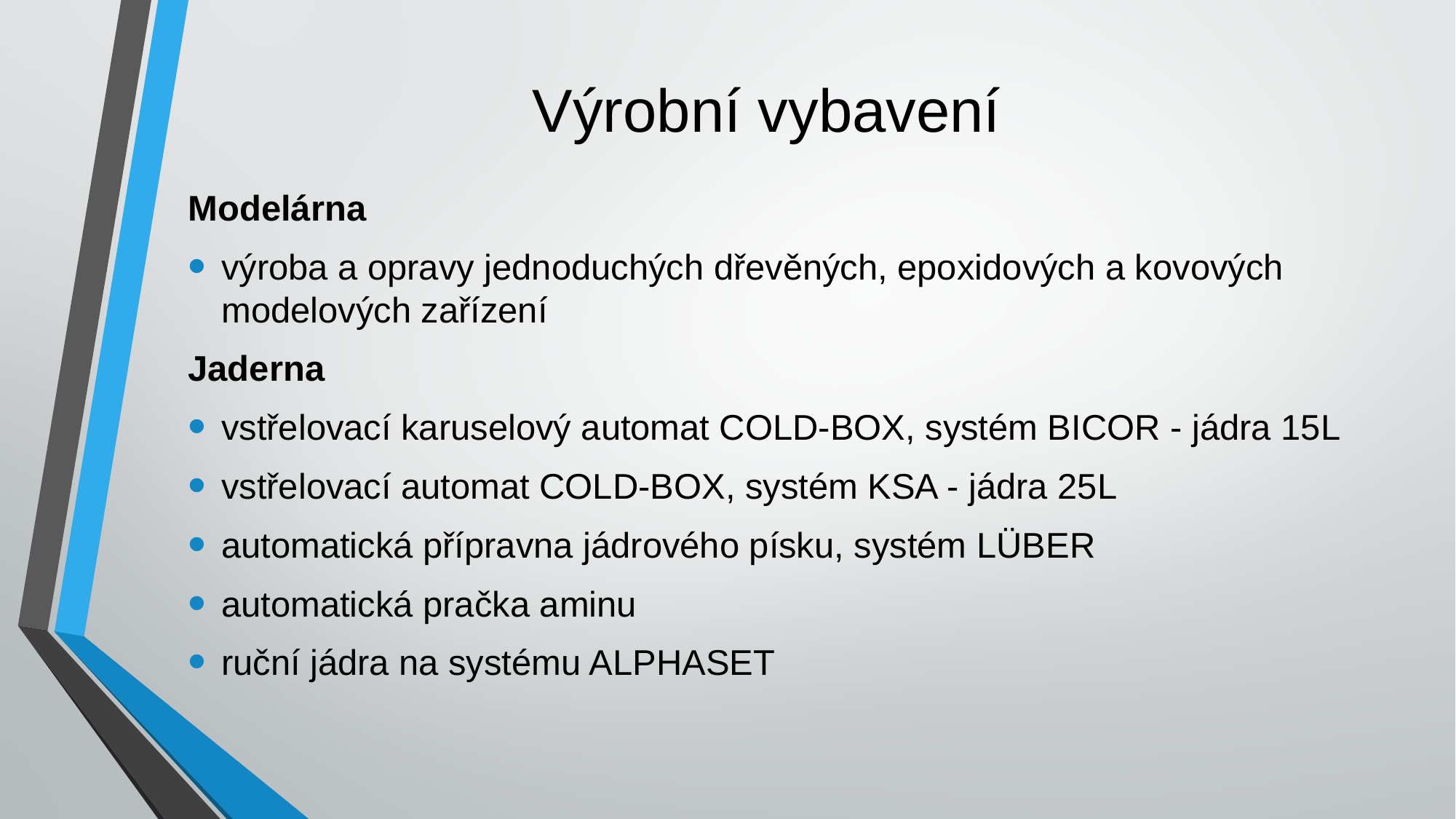

# Výrobní vybavení
Modelárna
výroba a opravy jednoduchých dřevěných, epoxidových a kovových modelových zařízení
Jaderna
vstřelovací karuselový automat COLD-BOX, systém BICOR - jádra 15L
vstřelovací automat COLD-BOX, systém KSA - jádra 25L
automatická přípravna jádrového písku, systém LÜBER
automatická pračka aminu
ruční jádra na systému ALPHASET